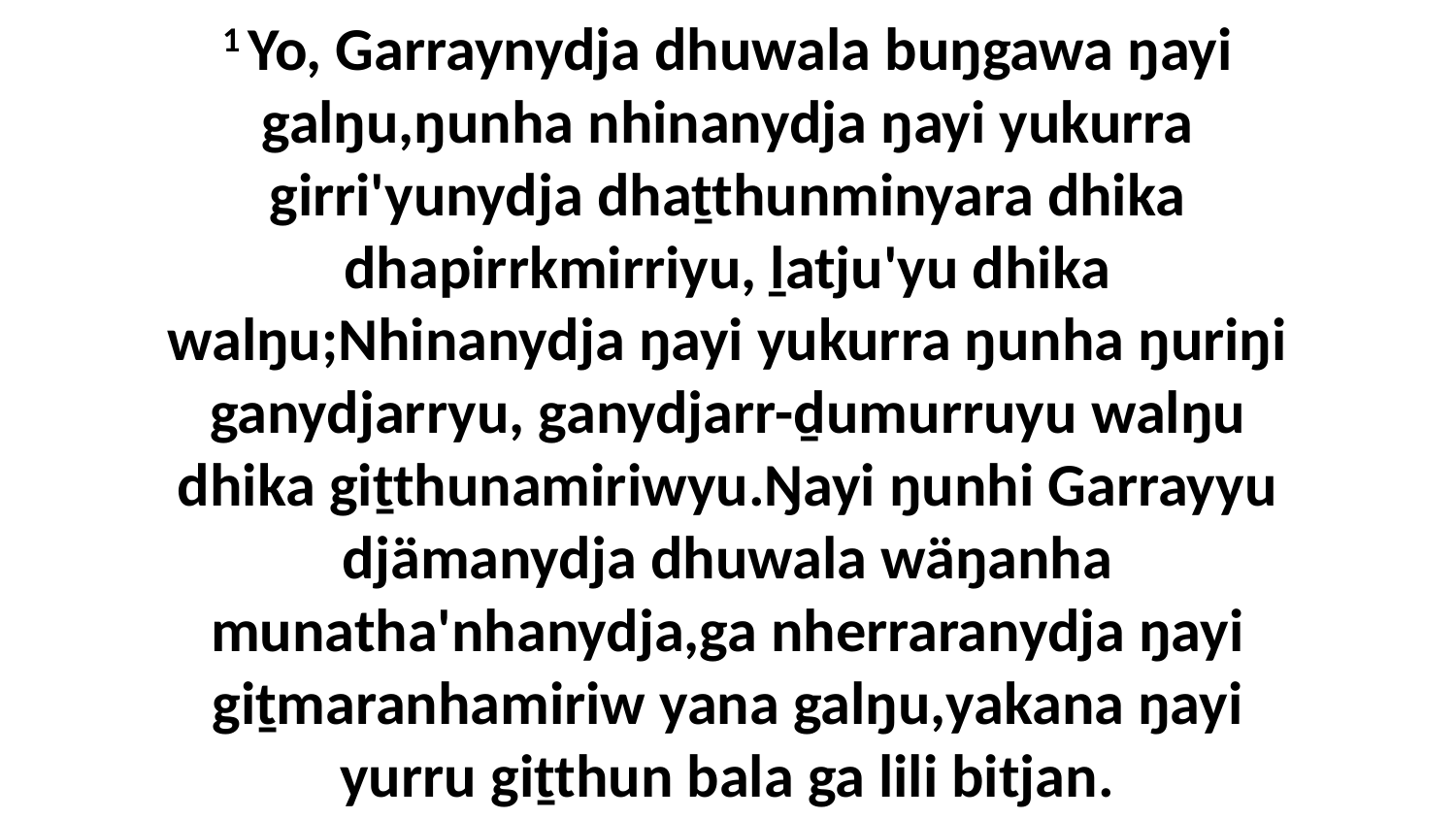

1 Yo, Garraynydja dhuwala buŋgawa ŋayi galŋu,ŋunha nhinanydja ŋayi yukurra girri'yunydja dhaṯthunminyara dhika dhapirrkmirriyu, ḻatju'yu dhika walŋu;Nhinanydja ŋayi yukurra ŋunha ŋuriŋi ganydjarryu, ganydjarr-ḏumurruyu walŋu dhika giṯthunamiriwyu.Ŋayi ŋunhi Garrayyu djämanydja dhuwala wäŋanha munatha'nhanydja,ga nherraranydja ŋayi giṯmaranhamiriw yana galŋu,yakana ŋayi yurru giṯthun bala ga lili bitjan.